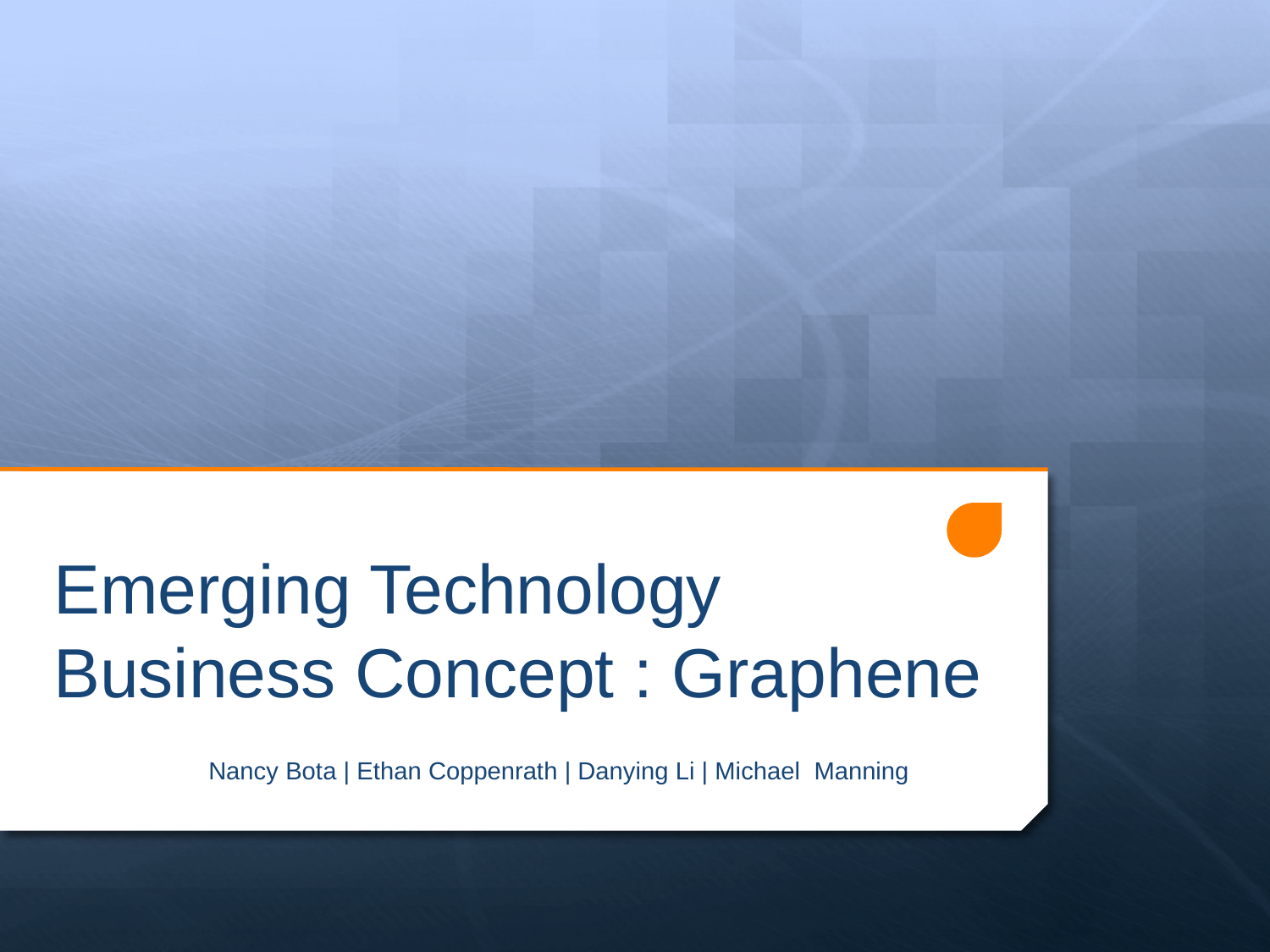

# Emerging Technology Business Concept : Graphene
Nancy Bota | Ethan Coppenrath | Danying Li | Michael  Manning